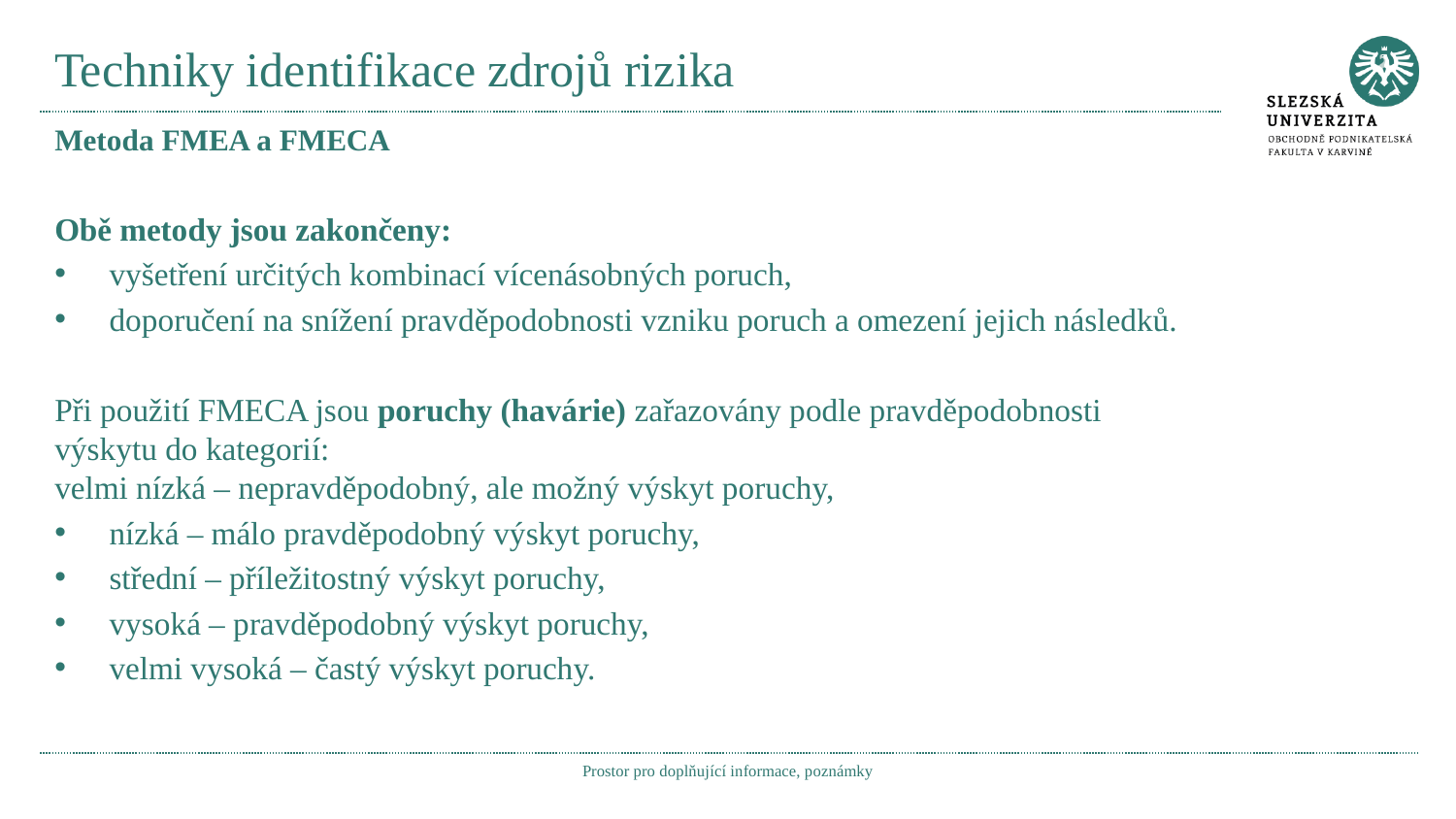

# Techniky identifikace zdrojů rizika
Metoda FMEA a FMECA

Obě metody jsou zakončeny:
vyšetření určitých kombinací vícenásobných poruch,
doporučení na snížení pravděpodobnosti vzniku poruch a omezení jejich následků.

Při použití FMECA jsou poruchy (havárie) zařazovány podle pravděpodobnosti výskytu do kategorií:
velmi nízká – nepravděpodobný, ale možný výskyt poruchy,
nízká – málo pravděpodobný výskyt poruchy,
střední – příležitostný výskyt poruchy,
vysoká – pravděpodobný výskyt poruchy,
velmi vysoká – častý výskyt poruchy.

Prostor pro doplňující informace, poznámky